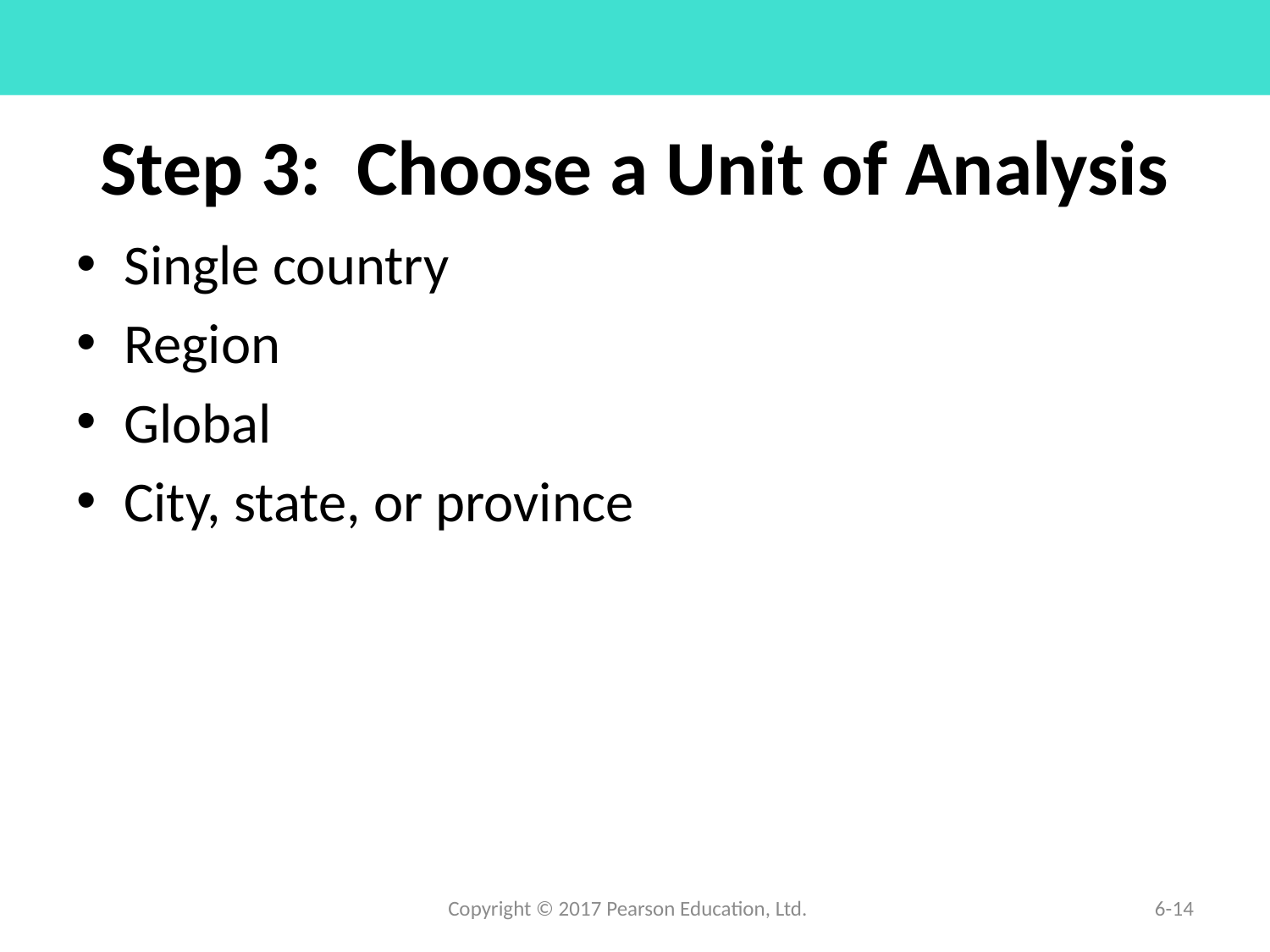

# Step 3:  Choose a Unit of Analysis
Single country
Region
Global
City, state, or province
Copyright © 2017 Pearson Education, Ltd.
6-14